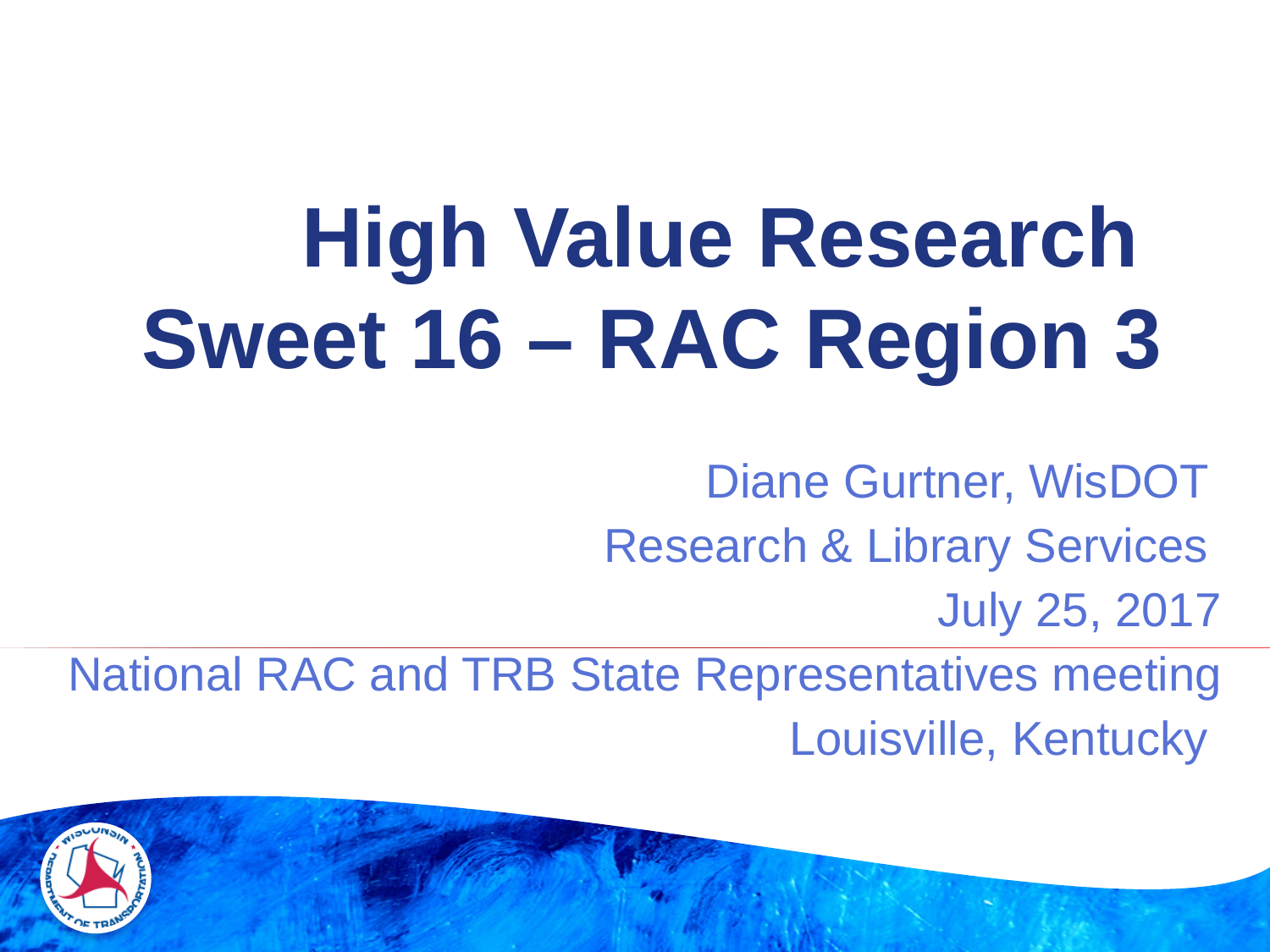

# High Value Research Sweet 16 – RAC Region 3
Diane Gurtner, WisDOT
Research & Library Services
July 25, 2017
National RAC and TRB State Representatives meeting
Louisville, Kentucky